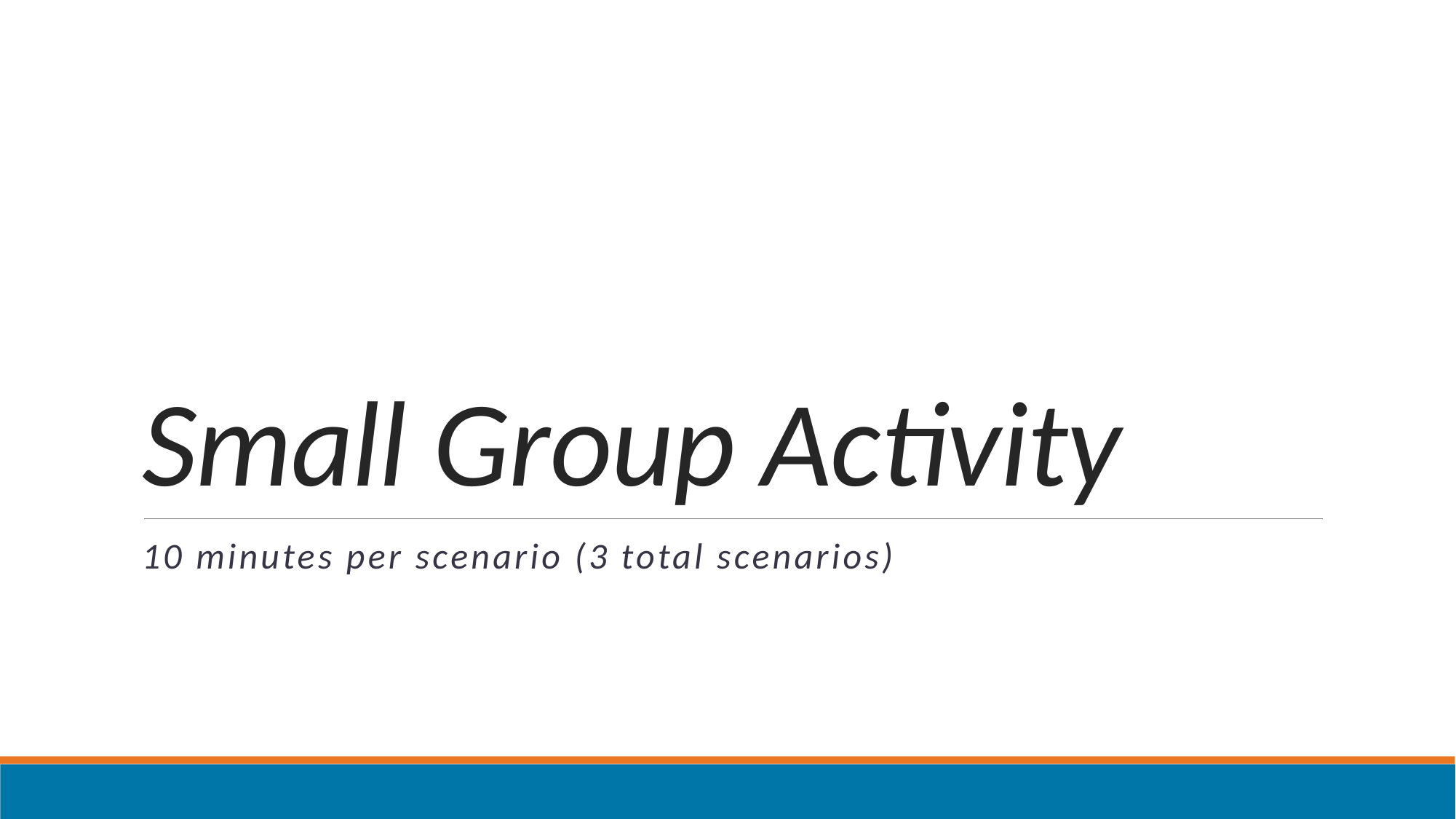

# Small Group Activity
10 minutes per scenario (3 total scenarios)